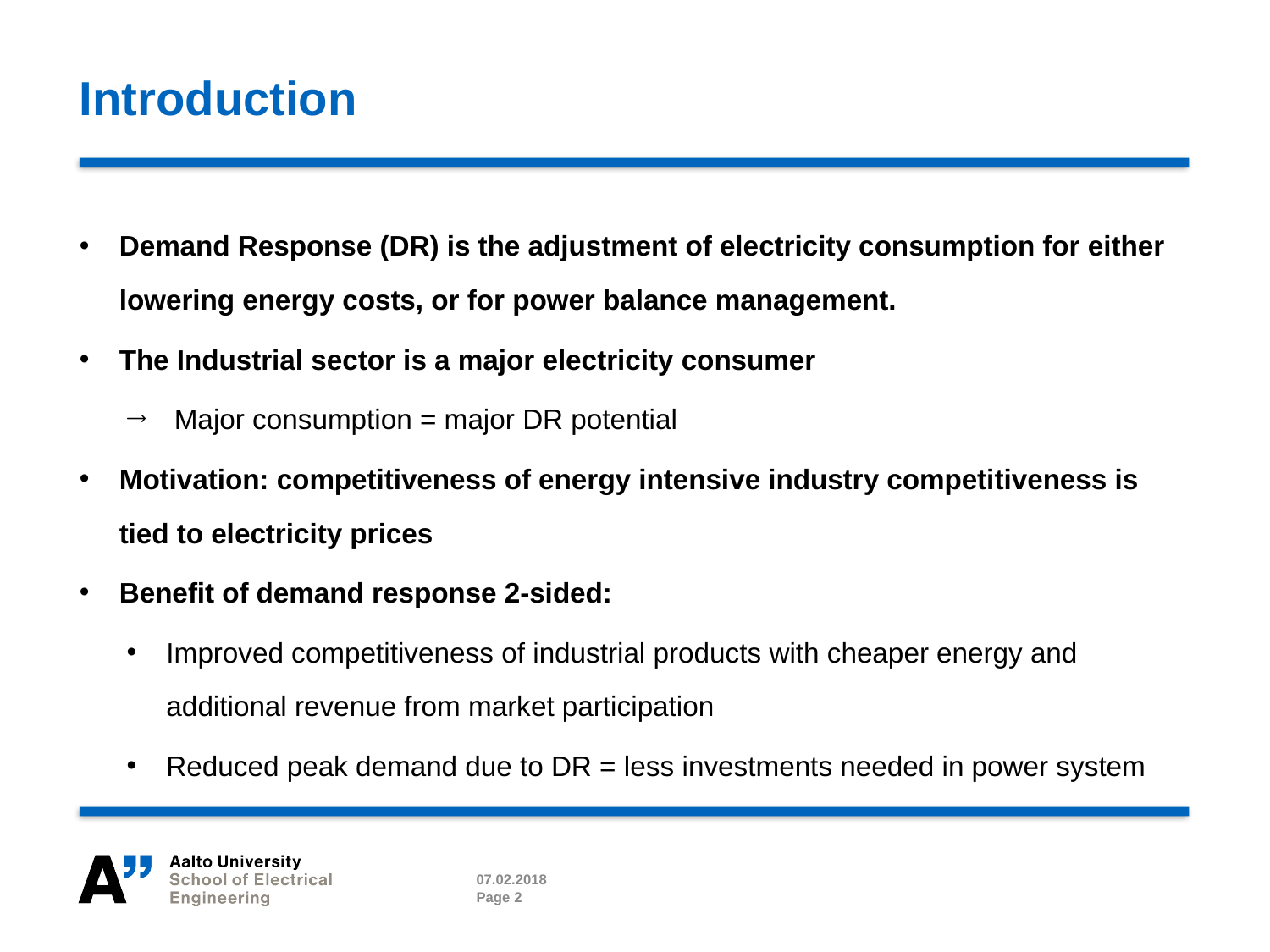

# Introduction
Demand Response (DR) is the adjustment of electricity consumption for either lowering energy costs, or for power balance management.
The Industrial sector is a major electricity consumer
Major consumption = major DR potential
Motivation: competitiveness of energy intensive industry competitiveness is tied to electricity prices
Benefit of demand response 2-sided:
Improved competitiveness of industrial products with cheaper energy and additional revenue from market participation
Reduced peak demand due to DR = less investments needed in power system

07.02.2018
Page 2